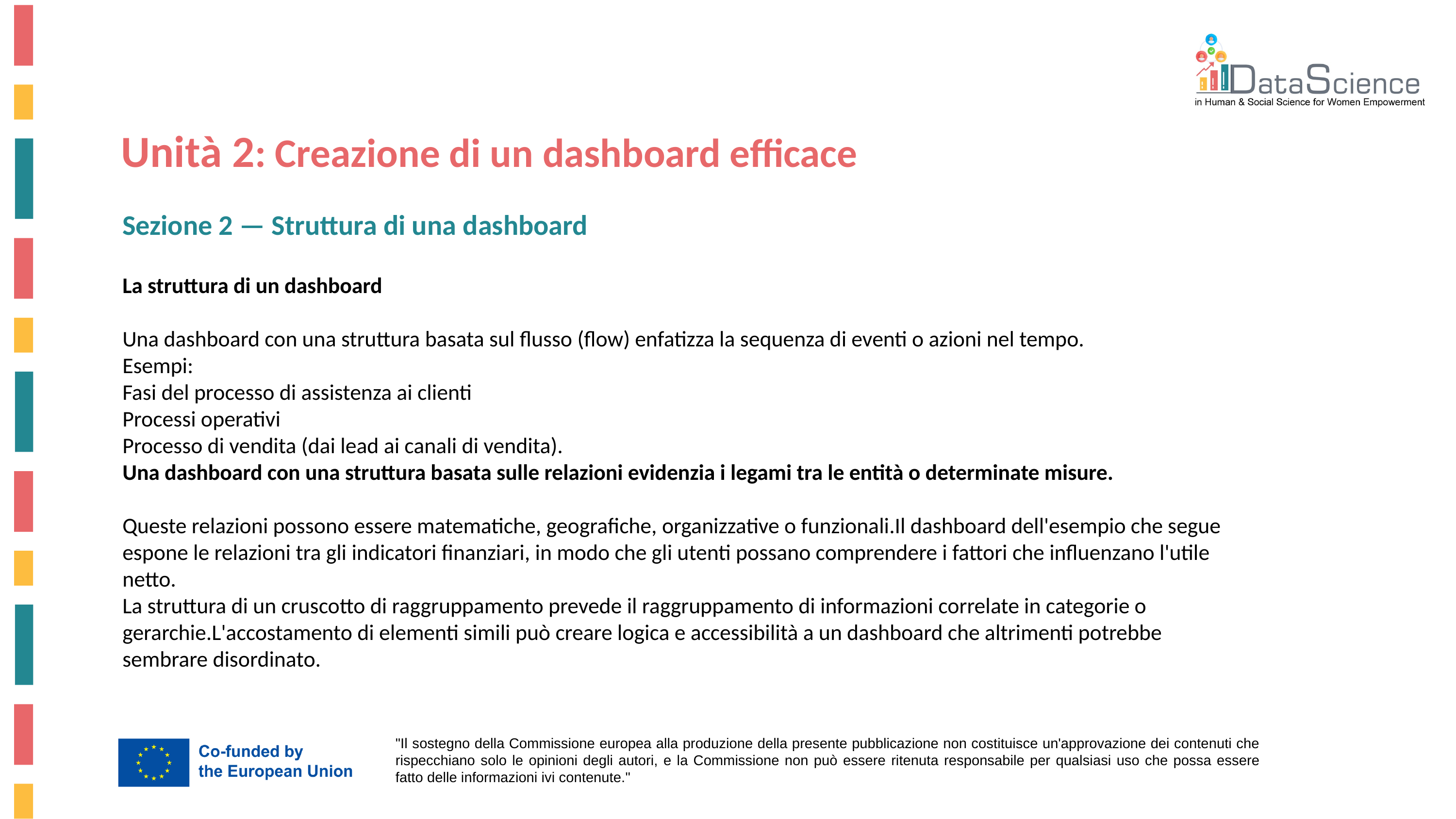

Unità 2: Creazione di un dashboard efficace

Sezione 2 — Struttura di una dashboard
La struttura di un dashboard

Una dashboard con una struttura basata sul flusso (flow) enfatizza la sequenza di eventi o azioni nel tempo.
Esempi:
Fasi del processo di assistenza ai clienti
Processi operativi
Processo di vendita (dai lead ai canali di vendita).
Una dashboard con una struttura basata sulle relazioni evidenzia i legami tra le entità o determinate misure.

Queste relazioni possono essere matematiche, geografiche, organizzative o funzionali.Il dashboard dell'esempio che segue espone le relazioni tra gli indicatori finanziari, in modo che gli utenti possano comprendere i fattori che influenzano l'utile netto.
La struttura di un cruscotto di raggruppamento prevede il raggruppamento di informazioni correlate in categorie o gerarchie.L'accostamento di elementi simili può creare logica e accessibilità a un dashboard che altrimenti potrebbe sembrare disordinato.